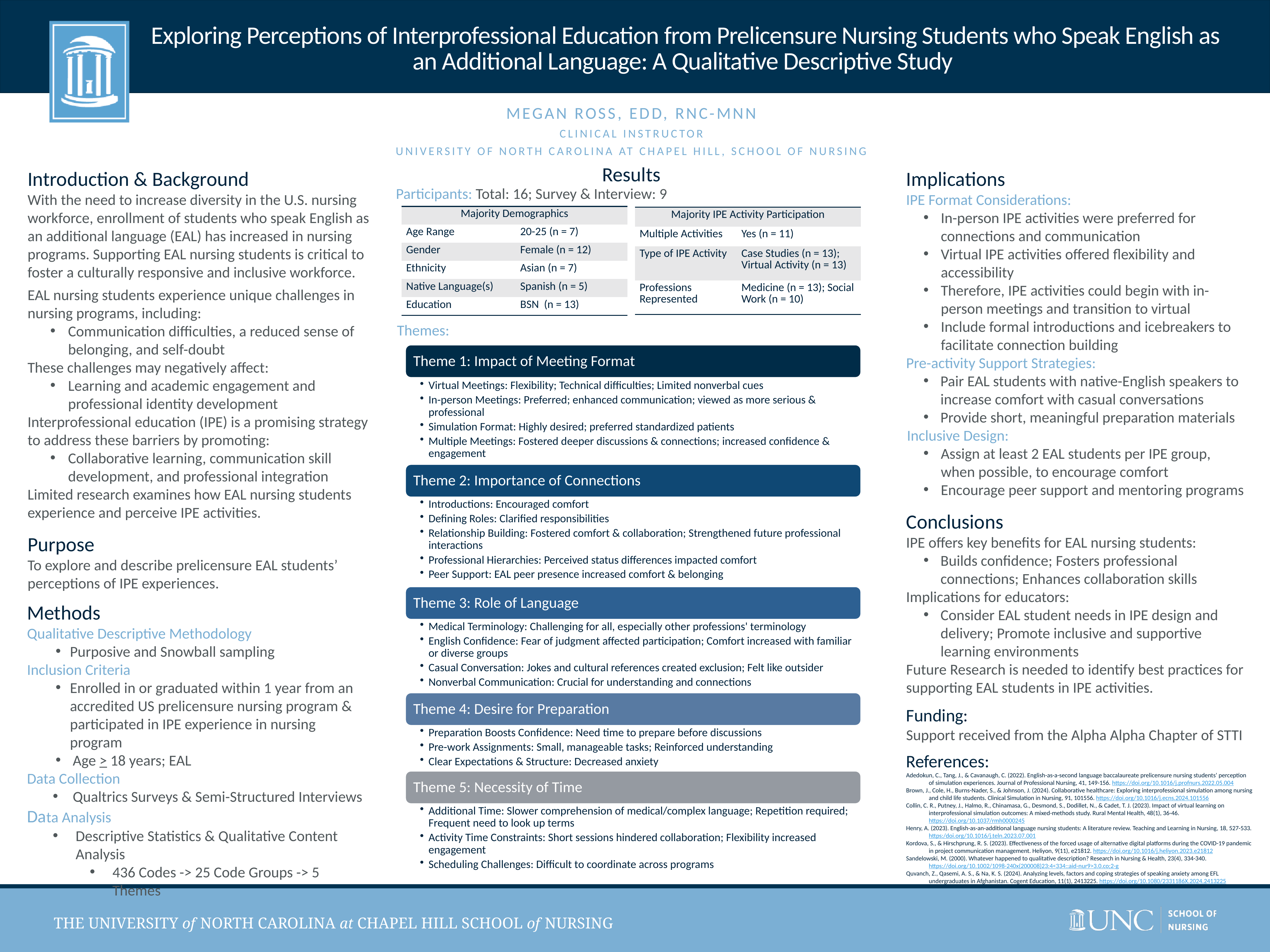

Exploring Perceptions of Interprofessional Education from Prelicensure Nursing Students who Speak English as an Additional Language: A Qualitative Descriptive Study
Megan Ross, Edd, RNC-mnn
Clinical Instructor
University of North Carolina at Chapel Hill, School of Nursing
Results
Introduction & Background
With the need to increase diversity in the U.S. nursing workforce, enrollment of students who speak English as an additional language (EAL) has increased in nursing programs. Supporting EAL nursing students is critical to foster a culturally responsive and inclusive workforce.
EAL nursing students experience unique challenges in nursing programs, including:
Communication difficulties, a reduced sense of belonging, and self-doubt
These challenges may negatively affect:
Learning and academic engagement and professional identity development
Interprofessional education (IPE) is a promising strategy to address these barriers by promoting:
Collaborative learning, communication skill development, and professional integration
Limited research examines how EAL nursing students experience and perceive IPE activities.
Implications
IPE Format Considerations:
In-person IPE activities were preferred for connections and communication
Virtual IPE activities offered flexibility and accessibility
Therefore, IPE activities could begin with in-person meetings and transition to virtual
Include formal introductions and icebreakers to facilitate connection building
Pre-activity Support Strategies:
Pair EAL students with native-English speakers to increase comfort with casual conversations
Provide short, meaningful preparation materials
Inclusive Design:
Assign at least 2 EAL students per IPE group, when possible, to encourage comfort
Encourage peer support and mentoring programs
Participants: Total: 16; Survey & Interview: 9
Conclusions
IPE offers key benefits for EAL nursing students:
Builds confidence; Fosters professional connections; Enhances collaboration skills
Implications for educators:
Consider EAL student needs in IPE design and delivery; Promote inclusive and supportive learning environments
Future Research is needed to identify best practices for supporting EAL students in IPE activities.
Purpose
To explore and describe prelicensure EAL students’ perceptions of IPE experiences.
Methods
Qualitative Descriptive Methodology
Purposive and Snowball sampling
Inclusion Criteria
Enrolled in or graduated within 1 year from an accredited US prelicensure nursing program & participated in IPE experience in nursing program
Age > 18 years; EAL
Data Collection
Qualtrics Surveys & Semi-Structured Interviews
Data Analysis
Descriptive Statistics & Qualitative Content Analysis
436 Codes -> 25 Code Groups -> 5 Themes
| Majority Demographics |  |
| --- | --- |
| Age Range | 20-25 (n = 7) |
| Gender | Female (n = 12) |
| Ethnicity | Asian (n = 7) |
| Native Language(s) | Spanish (n = 5) |
| Education | BSN (n = 13) |
| Majority IPE Activity Participation |  |
| --- | --- |
| Multiple Activities | Yes (n = 11) |
| Type of IPE Activity | Case Studies (n = 13); Virtual Activity (n = 13) |
| Professions Represented | Medicine (n = 13); Social Work (n = 10) |
Themes:
Theme 1: Impact of Meeting Format
Virtual Meetings: Flexibility; Technical difficulties; Limited nonverbal cues
In-person Meetings: Preferred; enhanced communication; viewed as more serious & professional
Simulation Format: Highly desired; preferred standardized patients
Multiple Meetings: Fostered deeper discussions & connections; increased confidence & engagement
Theme 2: Importance of Connections
Introductions: Encouraged comfort
Defining Roles: Clarified responsibilities
Relationship Building: Fostered comfort & collaboration; Strengthened future professional interactions
Professional Hierarchies: Perceived status differences impacted comfort
Peer Support: EAL peer presence increased comfort & belonging
Theme 3: Role of Language
Medical Terminology: Challenging for all, especially other professions' terminology
English Confidence: Fear of judgment affected participation; Comfort increased with familiar or diverse groups
Casual Conversation: Jokes and cultural references created exclusion; Felt like outsider
Nonverbal Communication: Crucial for understanding and connections
Theme 4: Desire for Preparation
Preparation Boosts Confidence: Need time to prepare before discussions
Pre-work Assignments: Small, manageable tasks; Reinforced understanding
Clear Expectations & Structure: Decreased anxiety
Theme 5: Necessity of Time
Additional Time: Slower comprehension of medical/complex language; Repetition required; Frequent need to look up terms
Activity Time Constraints: Short sessions hindered collaboration; Flexibility increased engagement
Scheduling Challenges: Difficult to coordinate across programs
Funding:
Support received from the Alpha Alpha Chapter of STTI
References:
Adedokun, C., Tang, J., & Cavanaugh, C. (2022). English-as-a-second language baccalaureate prelicensure nursing students’ perception of simulation experiences. Journal of Professional Nursing, 41, 149-156. https://doi.org/10.1016/j.profnurs.2022.05.004
Brown, J., Cole, H., Burns-Nader, S., & Johnson, J. (2024). Collaborative healthcare: Exploring interprofessional simulation among nursing and child life students. Clinical Simulation in Nursing, 91, 101556. https://doi.org/10.1016/j.ecns.2024.101556
Collin, C. R., Putney, J., Halmo, R., Chinamasa, G., Desmond, S., Dodillet, N., & Cadet, T. J. (2023). Impact of virtual learning on interprofessional simulation outcomes: A mixed-methods study. Rural Mental Health, 48(1), 36-46. https://doi.org/10.1037/rmh0000245
Henry, A. (2023). English-as-an-additional language nursing students: A literature review. Teaching and Learning in Nursing, 18, 527-533. https:/doi.org/10.1016/j.teln.2023.07.001
Kordova, S., & Hirschprung, R. S. (2023). Effectiveness of the forced usage of alternative digital platforms during the COVID-19 pandemic in project communication management. Heliyon, 9(11), e21812. https://doi.org/10.1016/j.heliyon.2023.e21812
Sandelowski, M. (2000). Whatever happened to qualitative description? Research in Nursing & Health, 23(4), 334-340. https://doi.org/10.1002/1098-240x(200008)23:4<334::aid-nur9>3.0.co;2-g
Quvanch, Z., Qasemi, A. S., & Na, K. S. (2024). Analyzing levels, factors and coping strategies of speaking anxiety among EFL undergraduates in Afghanistan. Cogent Education, 11(1), 2413225. https://doi.org/10.1080/2331186X.2024.2413225